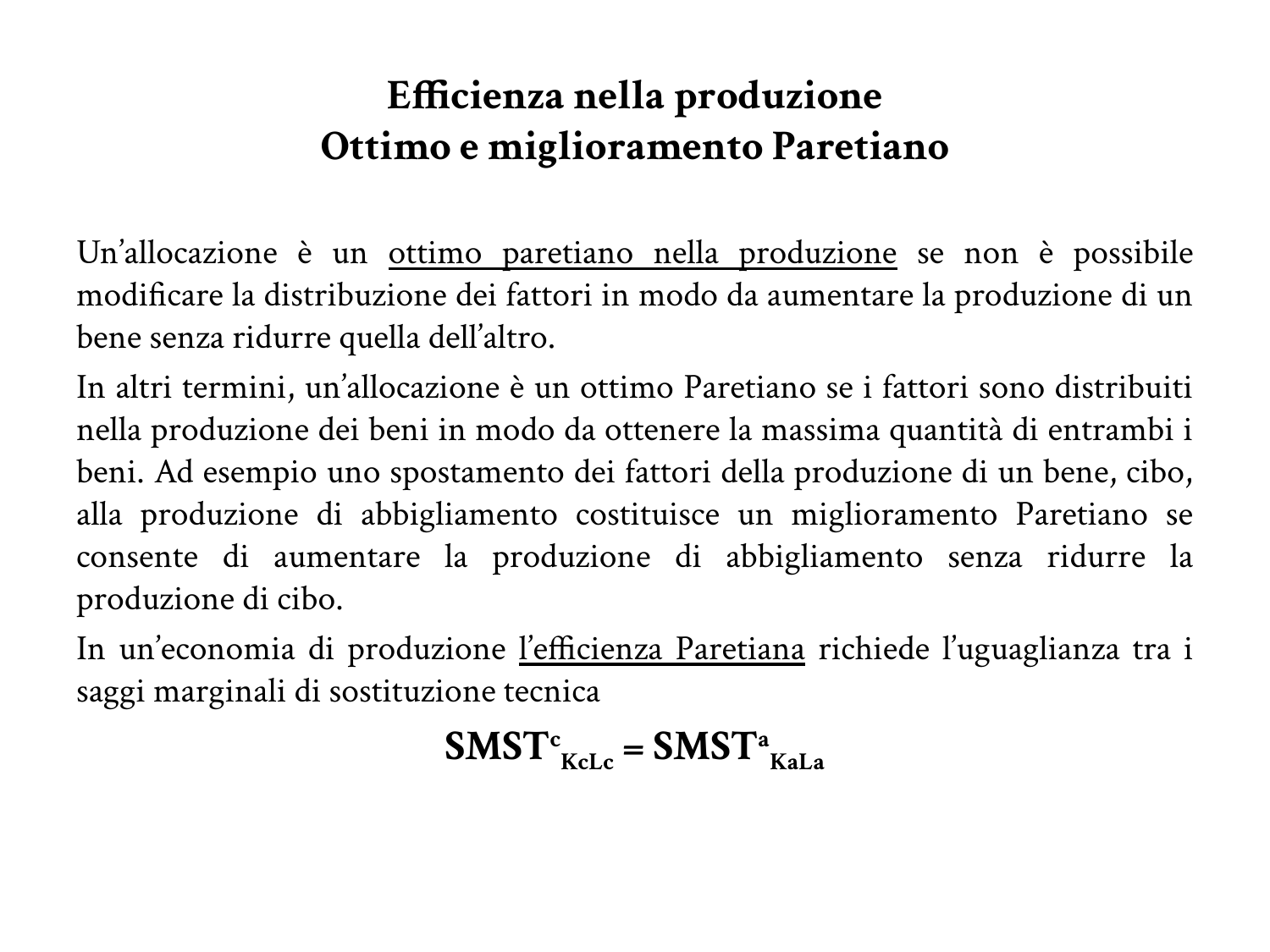

# Efficienza nella produzione Ottimo e miglioramento Paretiano
Un’allocazione è un ottimo paretiano nella produzione se non è possibile modificare la distribuzione dei fattori in modo da aumentare la produzione di un bene senza ridurre quella dell’altro.
In altri termini, un’allocazione è un ottimo Paretiano se i fattori sono distribuiti nella produzione dei beni in modo da ottenere la massima quantità di entrambi i beni. Ad esempio uno spostamento dei fattori della produzione di un bene, cibo, alla produzione di abbigliamento costituisce un miglioramento Paretiano se consente di aumentare la produzione di abbigliamento senza ridurre la produzione di cibo.
In un’economia di produzione l’efficienza Paretiana richiede l’uguaglianza tra i saggi marginali di sostituzione tecnica
SMSTcKcLc = SMSTaKaLa